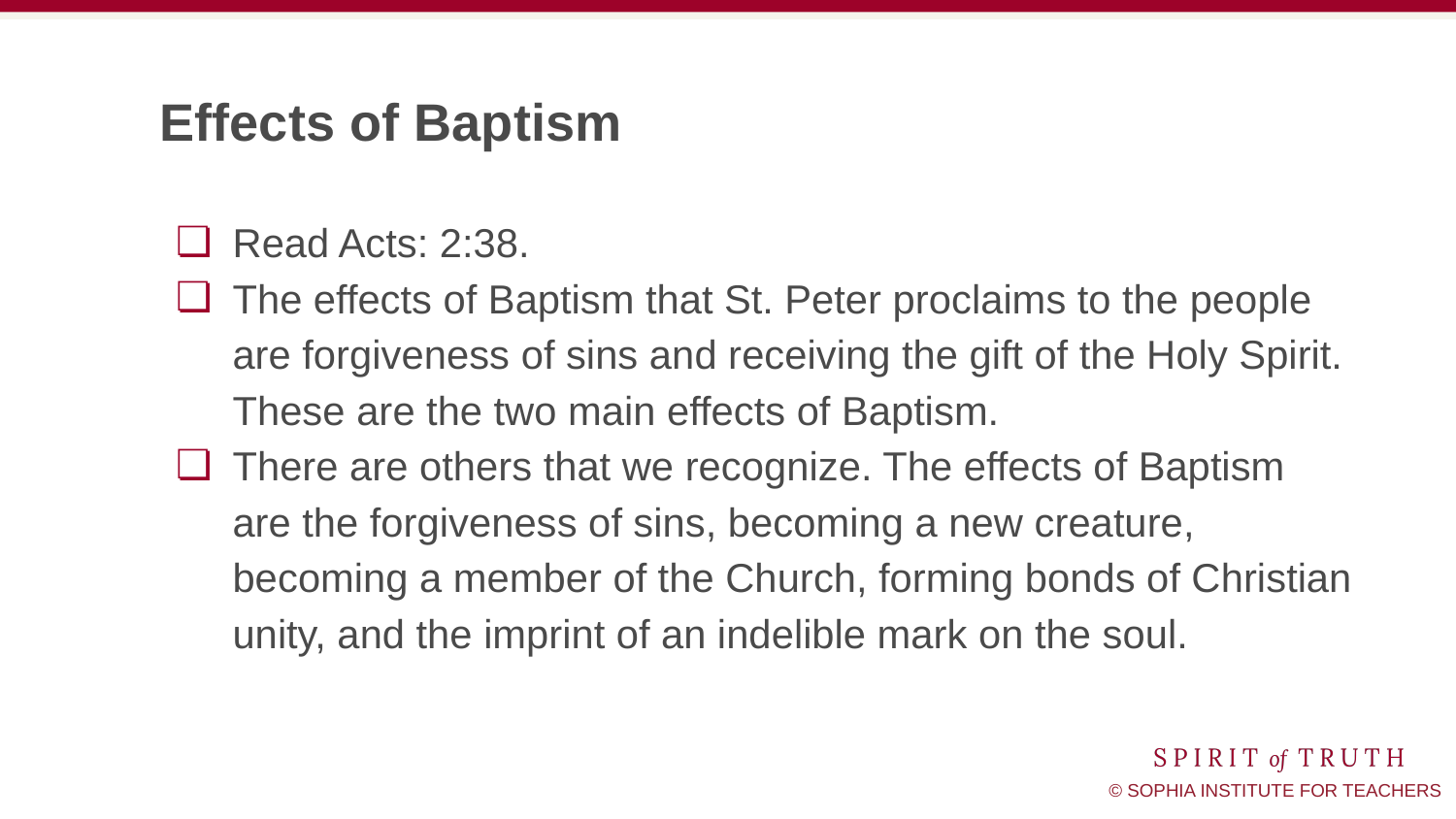

Effects of Baptism
Read Acts: 2:38.
The effects of Baptism that St. Peter proclaims to the people are forgiveness of sins and receiving the gift of the Holy Spirit. These are the two main effects of Baptism.
There are others that we recognize. The effects of Baptism are the forgiveness of sins, becoming a new creature, becoming a member of the Church, forming bonds of Christian unity, and the imprint of an indelible mark on the soul.